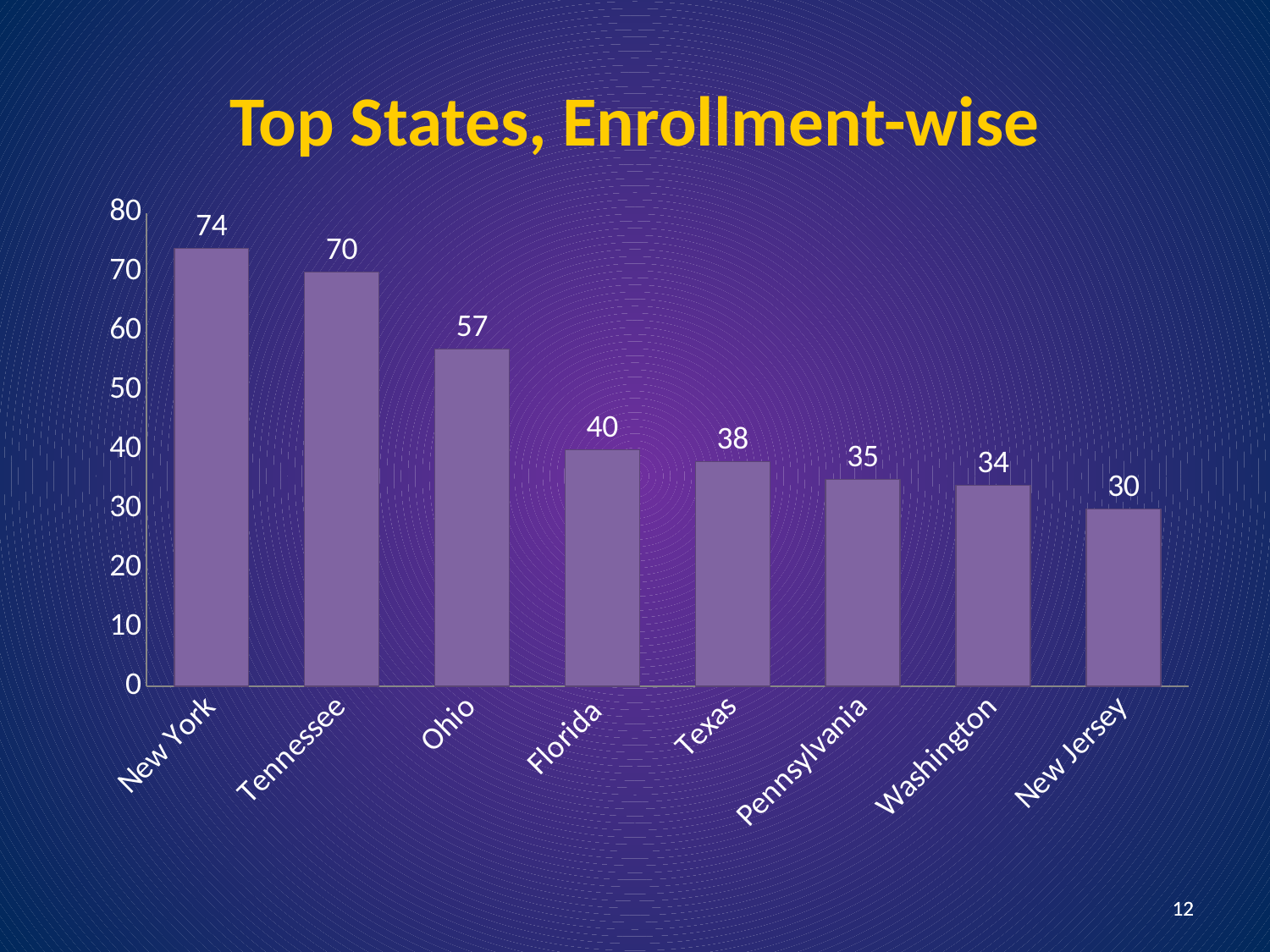

# Top States, Enrollment-wise

### Chart

| Category |  |
|---|---|
| New York | 74.0 |
| Tennessee | 70.0 |
| Ohio | 57.0 |
| Florida  | 40.0 |
| Texas | 38.0 |
| Pennsylvania | 35.0 |
| Washington | 34.0 |
| New Jersey | 30.0 |
12
12